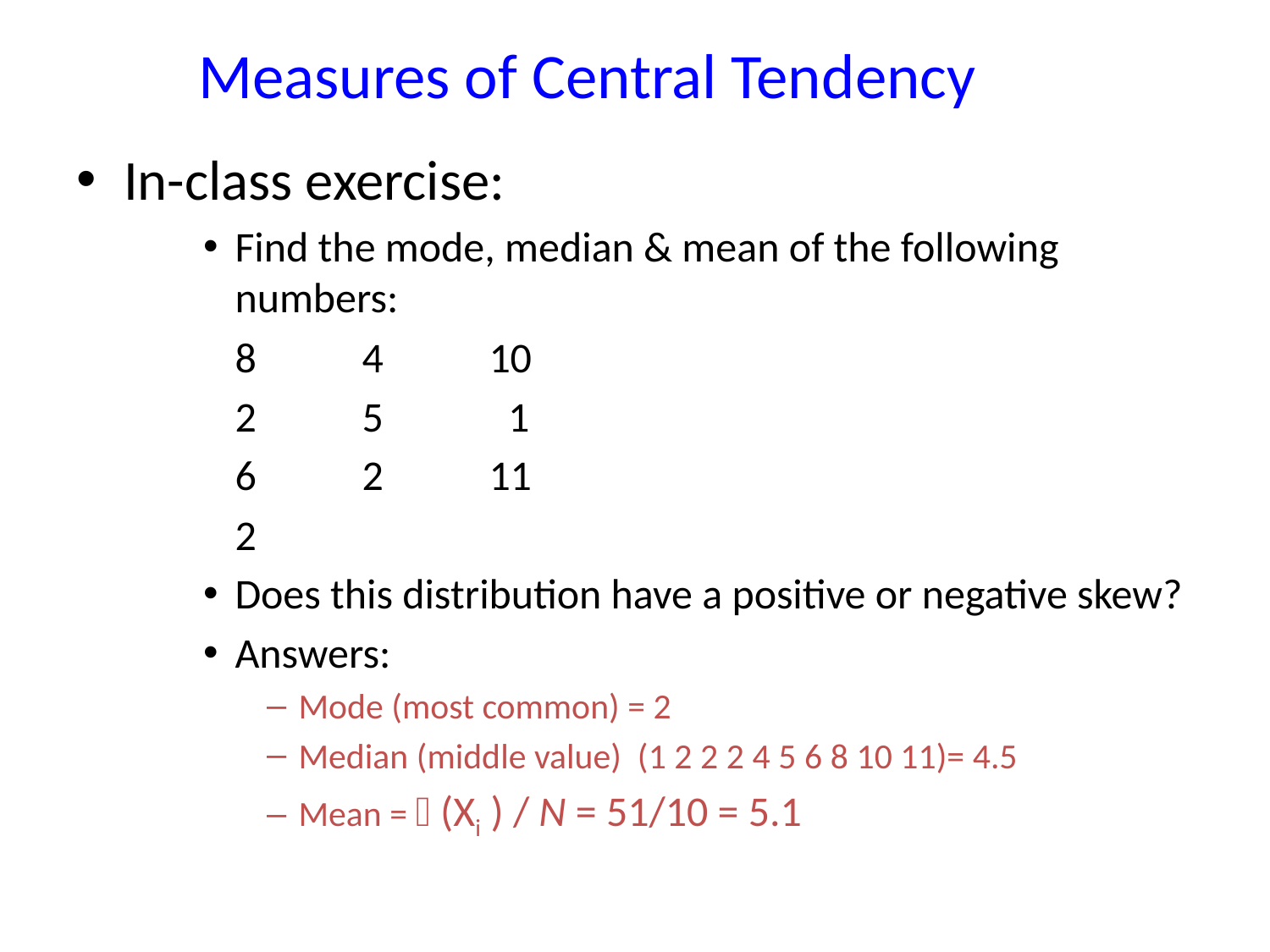

# Measures of Central Tendency
In-class exercise:
Find the mode, median & mean of the following numbers:
	8	4 	10
	2 	5	  1
	6 	2 	11
	2
Does this distribution have a positive or negative skew?
Answers:
Mode (most common) = 2
Median (middle value)  (1 2 2 2 4 5 6 8 10 11)= 4.5
Mean = Σ(Xi ) / N = 51/10 = 5.1